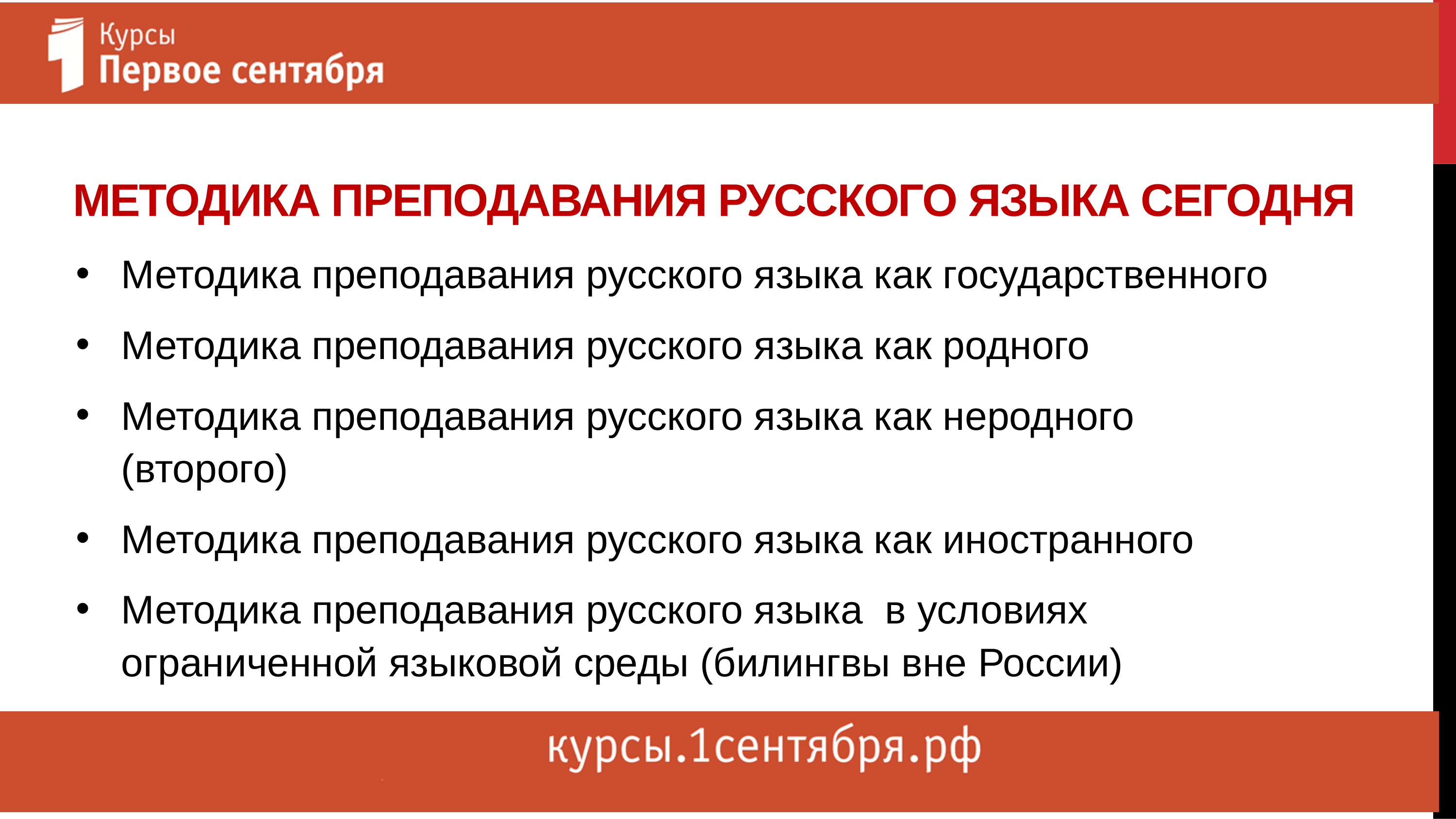

# Методика преподавания русского языка сегодня
Методика преподавания русского языка как государственного
Методика преподавания русского языка как родного
Методика преподавания русского языка как неродного (второго)
Методика преподавания русского языка как иностранного
Методика преподавания русского языка  в условиях ограниченной языковой среды (билингвы вне России)